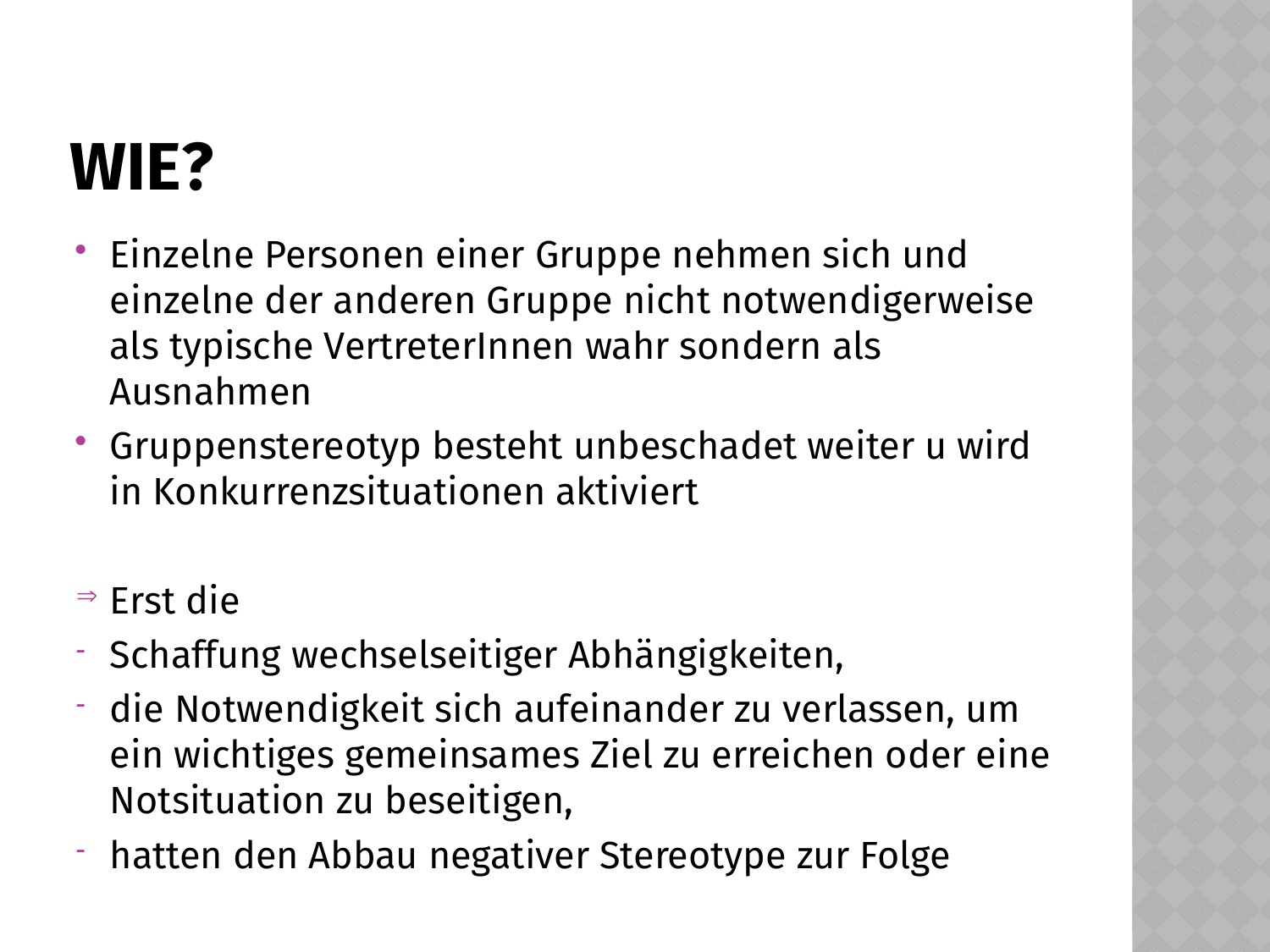

# Wie?
Einzelne Personen einer Gruppe nehmen sich und einzelne der anderen Gruppe nicht notwendigerweise als typische VertreterInnen wahr sondern als Ausnahmen
Gruppenstereotyp besteht unbeschadet weiter u wird in Konkurrenzsituationen aktiviert

Erst die
Schaffung wechselseitiger Abhängigkeiten,
die Notwendigkeit sich aufeinander zu verlassen, um ein wichtiges gemeinsames Ziel zu erreichen oder eine Notsituation zu beseitigen,
hatten den Abbau negativer Stereotype zur Folge